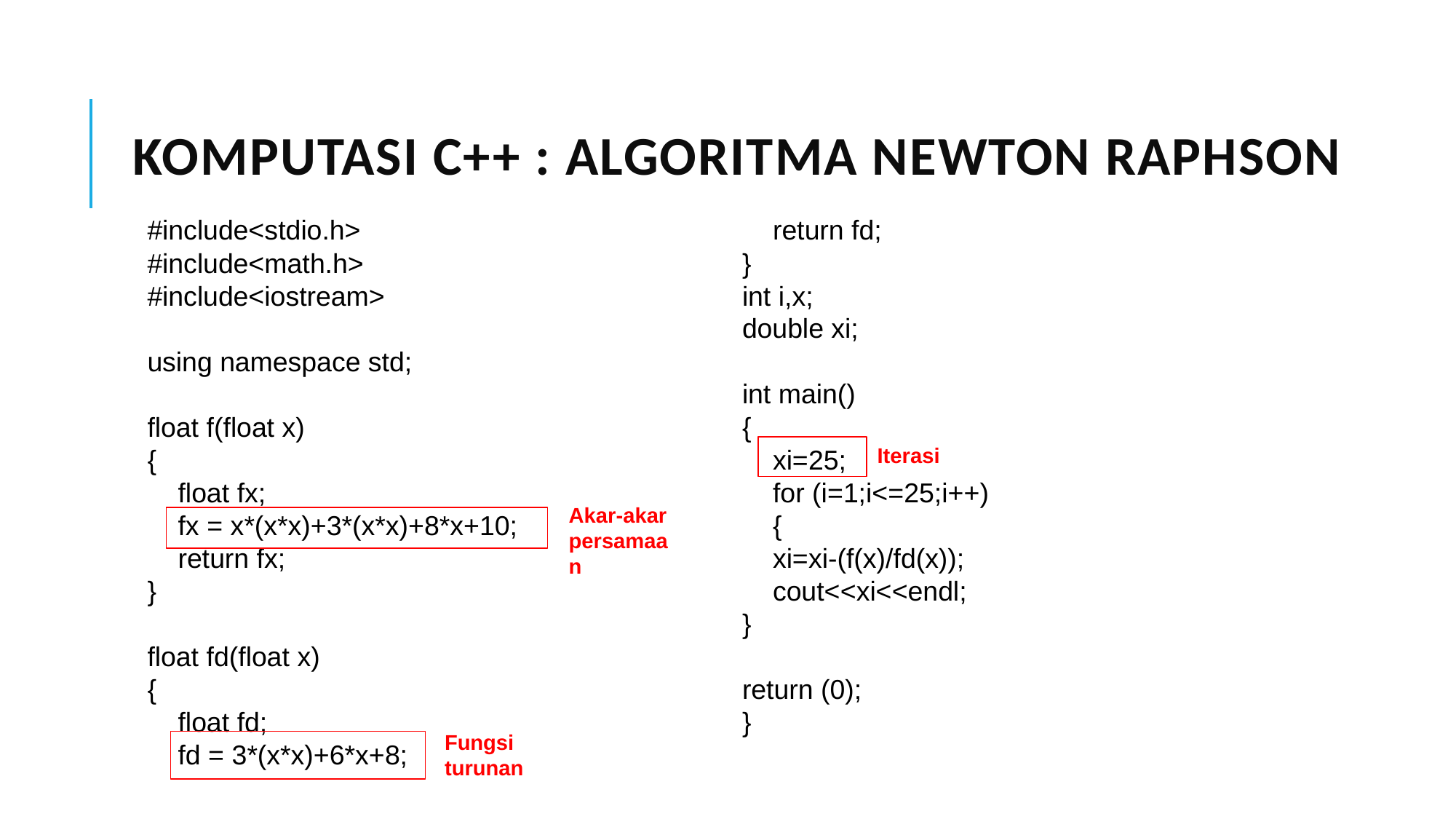

# Komputasi c++ : Algoritma Newton Raphson
#include<stdio.h>
#include<math.h>
#include<iostream>

using namespace std;

float f(float x)
{
    float fx;
    fx = x*(x*x)+3*(x*x)+8*x+10;
    return fx;
}

float fd(float x)
{
    float fd;
    fd = 3*(x*x)+6*x+8;
    return fd;
}
int i,x;
double xi;

int main()
{
    xi=25;
    for (i=1;i<=25;i++)
    {
    xi=xi-(f(x)/fd(x));
    cout<<xi<<endl;
}

return (0);
}

Iterasi
Akar-akar persamaan

Fungsi turunan